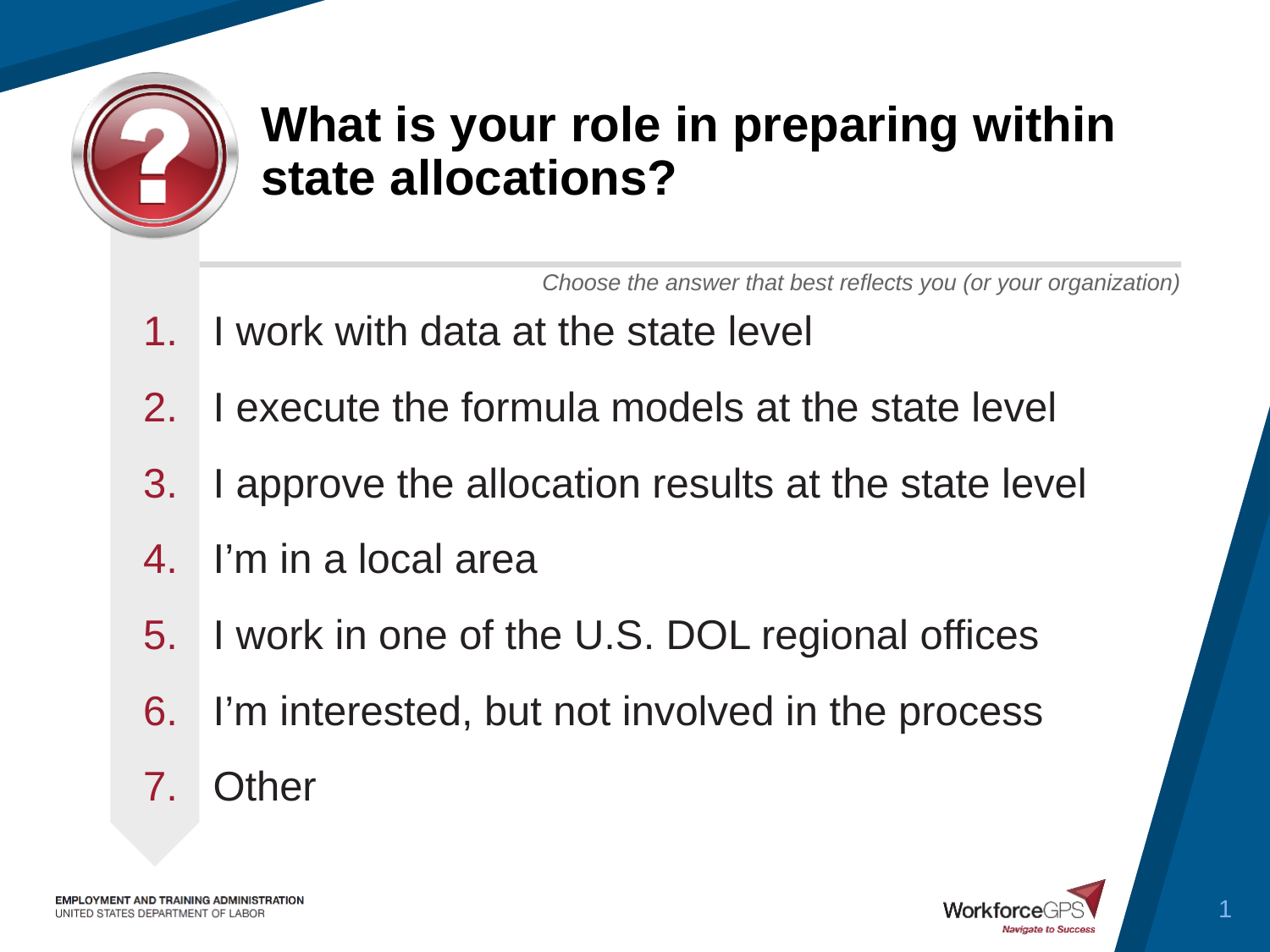

# What is your role in preparing within state allocations?
I work with data at the state level
I execute the formula models at the state level
I approve the allocation results at the state level
I’m in a local area
I work in one of the U.S. DOL regional offices
I’m interested, but not involved in the process
Other
1